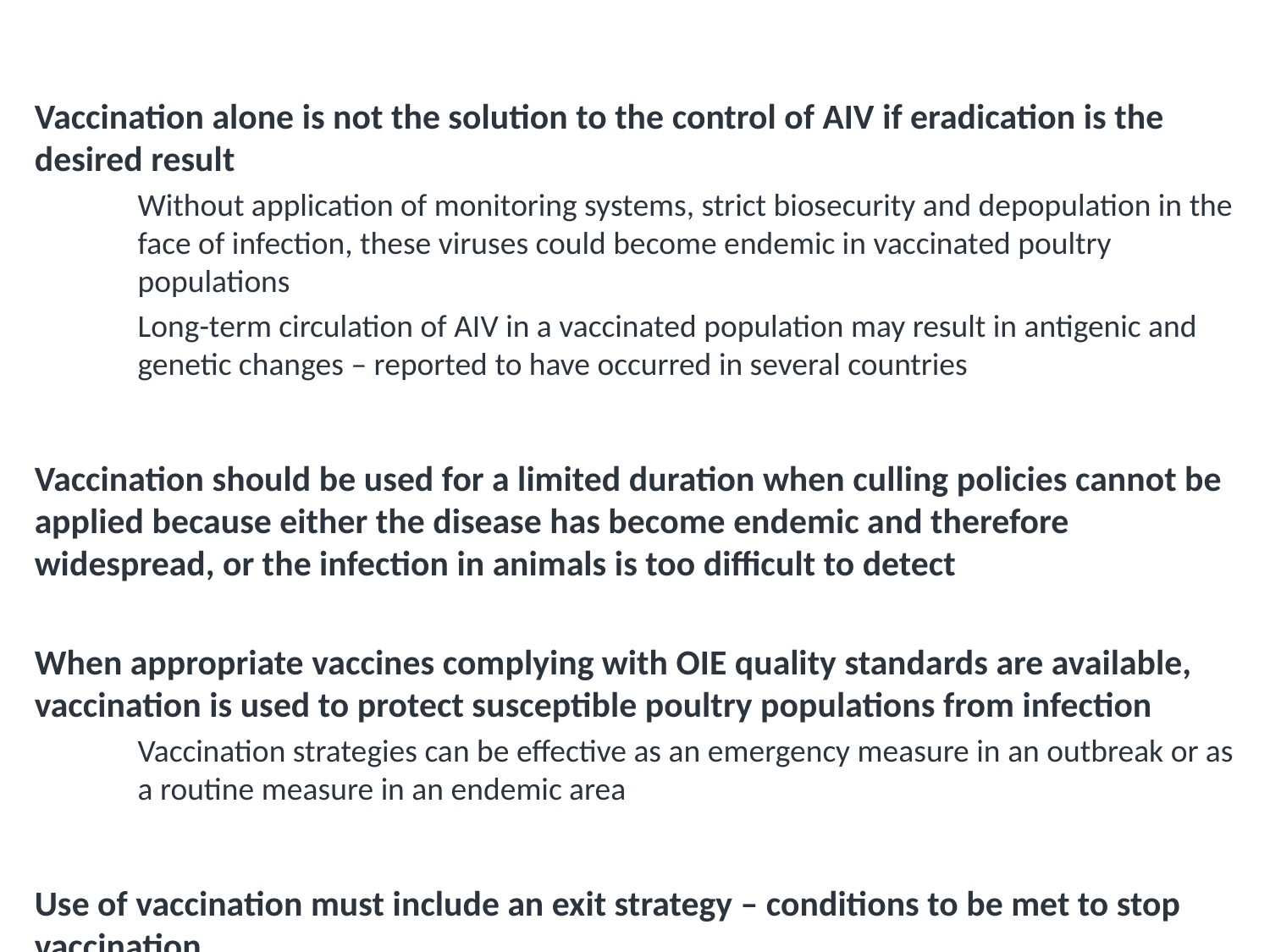

# OIE: Avian Influenza Virus Vaccines
Vaccination alone is not the solution to the control of AIV if eradication is the desired result
Without application of monitoring systems, strict biosecurity and depopulation in the face of infection, these viruses could become endemic in vaccinated poultry populations
Long-term circulation of AIV in a vaccinated population may result in antigenic and genetic changes – reported to have occurred in several countries

Vaccination should be used for a limited duration when culling policies cannot be applied because either the disease has become endemic and therefore widespread, or the infection in animals is too difficult to detect

When appropriate vaccines complying with OIE quality standards are available, vaccination is used to protect susceptible poultry populations from infection
Vaccination strategies can be effective as an emergency measure in an outbreak or as a routine measure in an endemic area

Use of vaccination must include an exit strategy – conditions to be met to stop vaccination